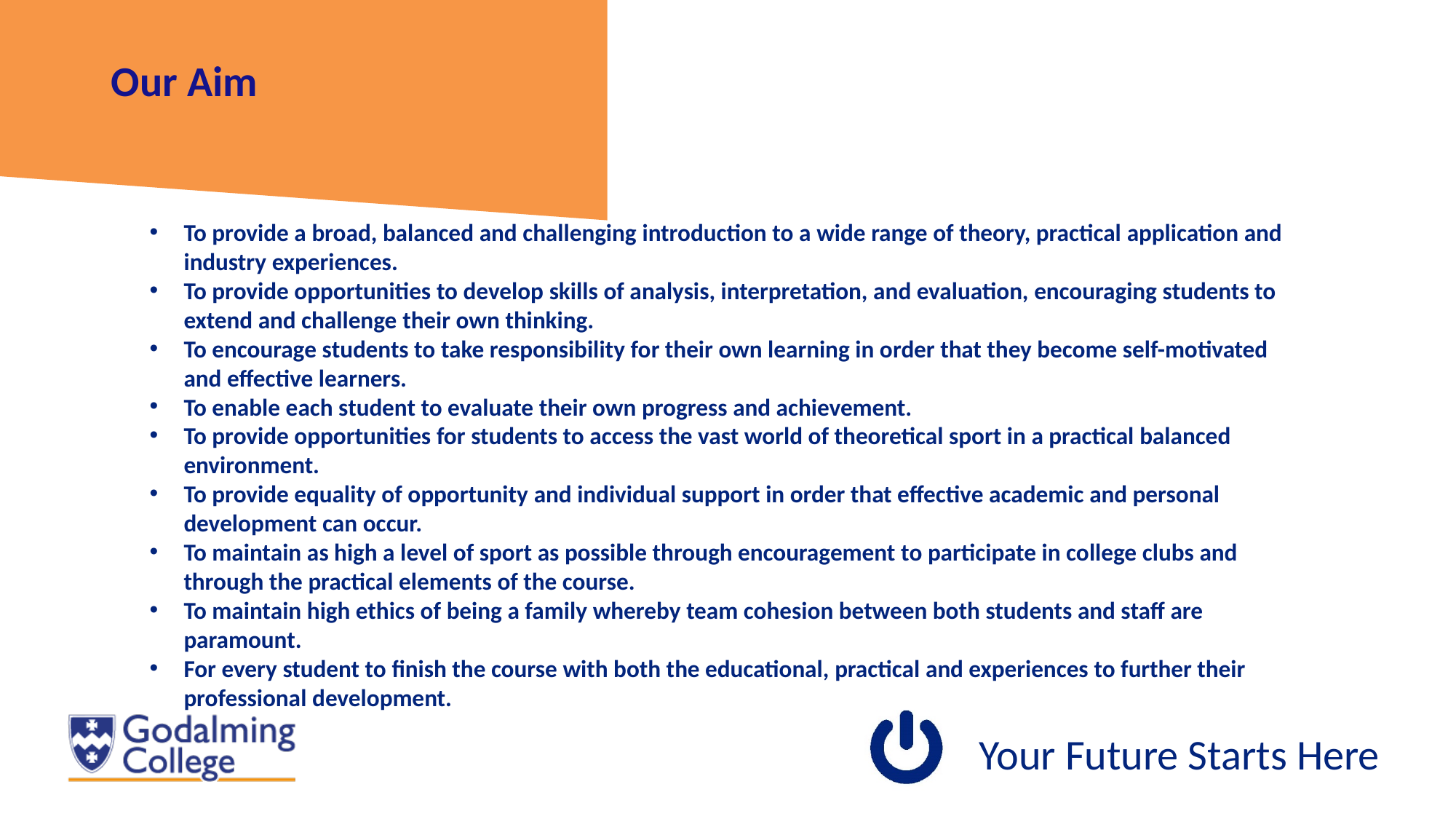

Our Aim

To provide a broad, balanced and challenging introduction to a wide range of theory, practical application and industry experiences.
To provide opportunities to develop skills of analysis, interpretation, and evaluation, encouraging students to extend and challenge their own thinking.
To encourage students to take responsibility for their own learning in order that they become self-motivated and effective learners.
To enable each student to evaluate their own progress and achievement.
To provide opportunities for students to access the vast world of theoretical sport in a practical balanced environment.
To provide equality of opportunity and individual support in order that effective academic and personal development can occur.
To maintain as high a level of sport as possible through encouragement to participate in college clubs and through the practical elements of the course.
To maintain high ethics of being a family whereby team cohesion between both students and staff are paramount.
For every student to finish the course with both the educational, practical and experiences to further their professional development.